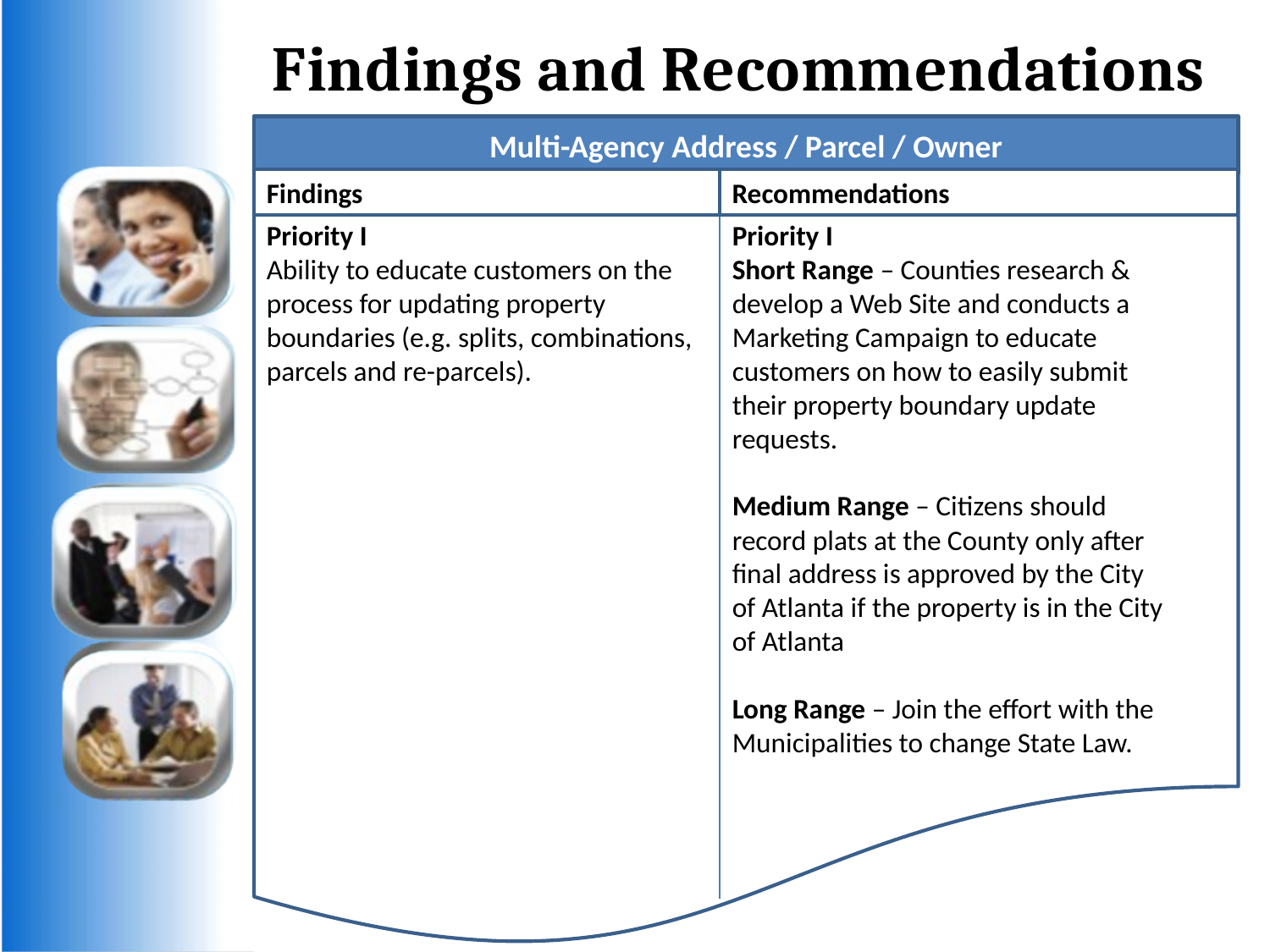

# Findings and Recommendations
Multi-Agency Address / Parcel / Owner

Findings
Recommendations
Priority I
Ability to educate customers on the process for updating property boundaries (e.g. splits, combinations, parcels and re-parcels).

Priority I
Short Range – Counties research & develop a Web Site and conducts a Marketing Campaign to educate customers on how to easily submit their property boundary update requests.

Medium Range – Citizens should record plats at the County only after final address is approved by the City of Atlanta if the property is in the City of Atlanta

Long Range – Join the effort with the Municipalities to change State Law.